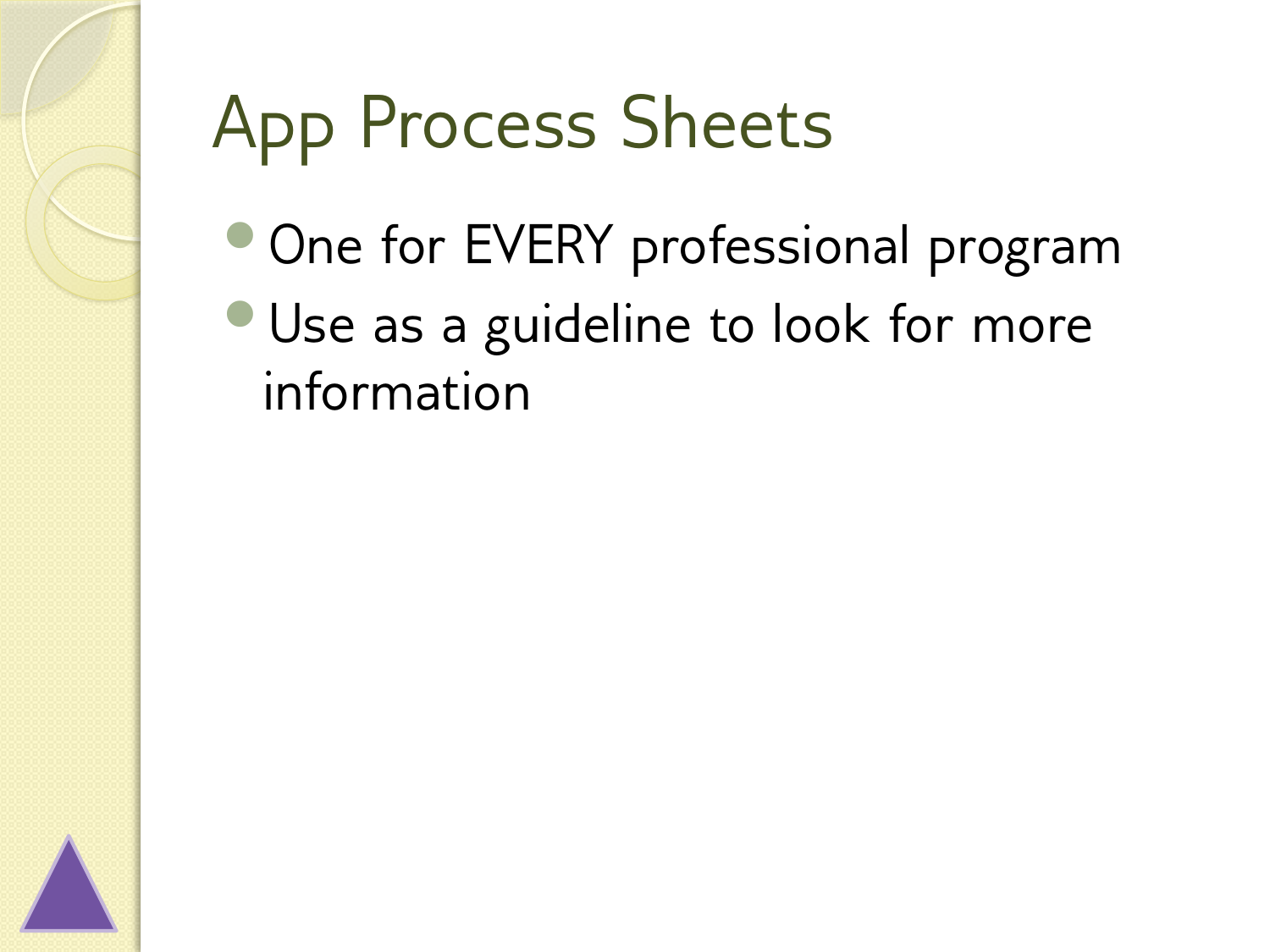

# App Process Sheets
One for EVERY professional program
Use as a guideline to look for more information